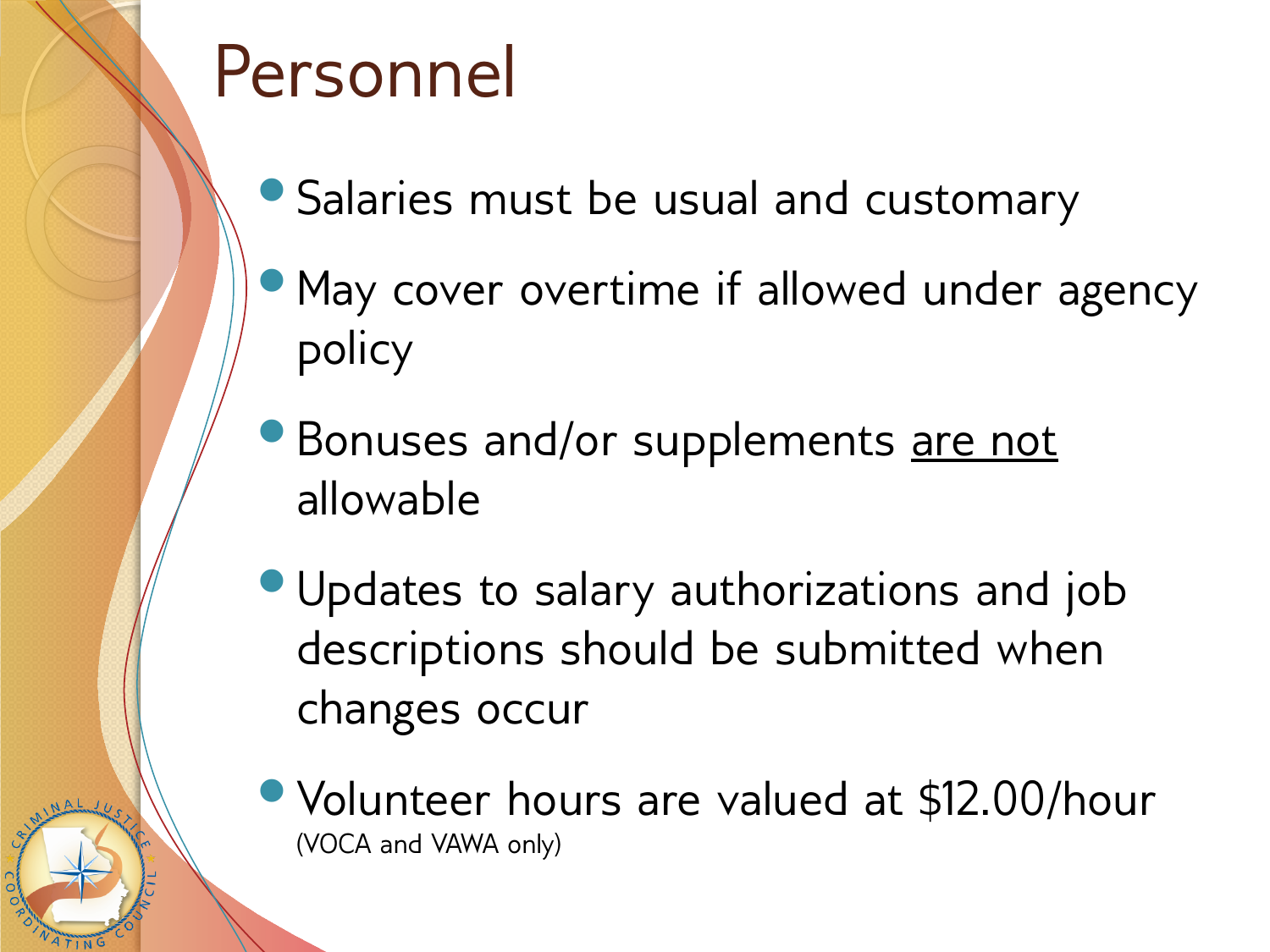

# Personnel
Salaries must be usual and customary
May cover overtime if allowed under agency policy
Bonuses and/or supplements are not allowable
Updates to salary authorizations and job descriptions should be submitted when changes occur
Volunteer hours are valued at $12.00/hour (VOCA and VAWA only)